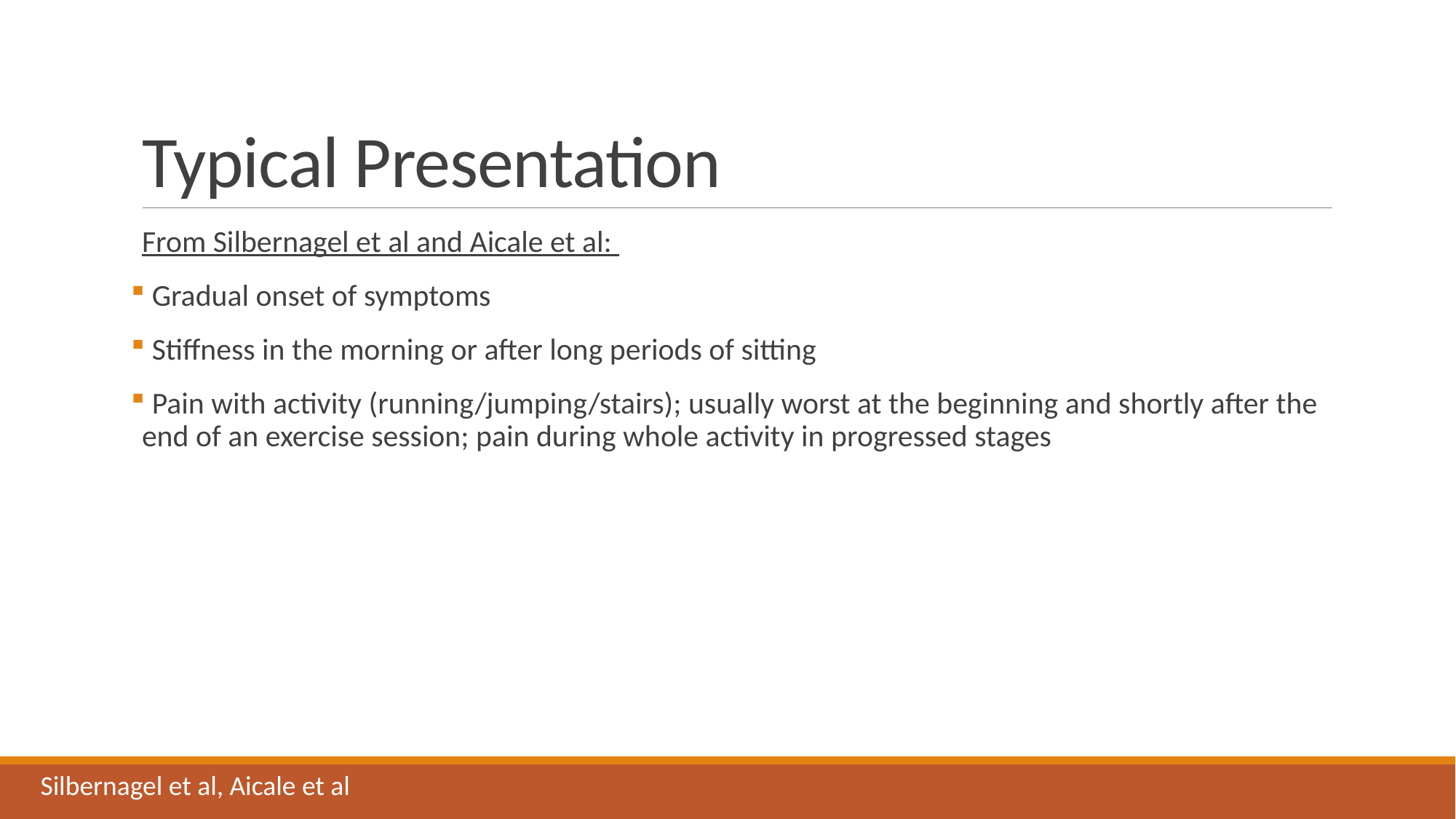

# Typical Presentation
From Silbernagel et al and Aicale et al:
 Gradual onset of symptoms
 Stiffness in the morning or after long periods of sitting
 Pain with activity (running/jumping/stairs); usually worst at the beginning and shortly after the end of an exercise session; pain during whole activity in progressed stages

Silbernagel et al, Aicale et al